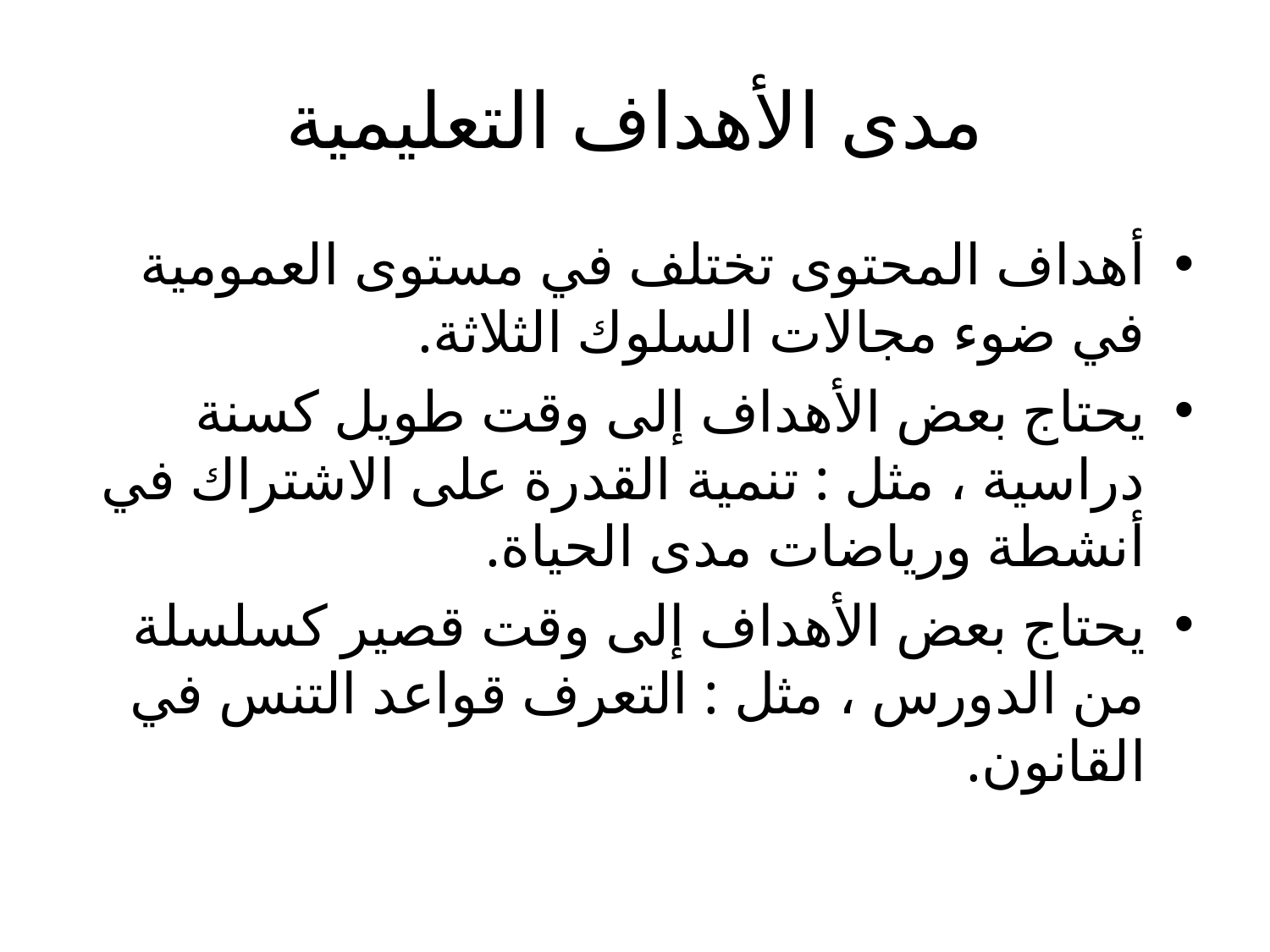

# مدى الأهداف التعليمية
أهداف المحتوى تختلف في مستوى العمومية في ضوء مجالات السلوك الثلاثة.
يحتاج بعض الأهداف إلى وقت طويل كسنة دراسية ، مثل : تنمية القدرة على الاشتراك في أنشطة ورياضات مدى الحياة.
يحتاج بعض الأهداف إلى وقت قصير كسلسلة من الدورس ، مثل : التعرف قواعد التنس في القانون.